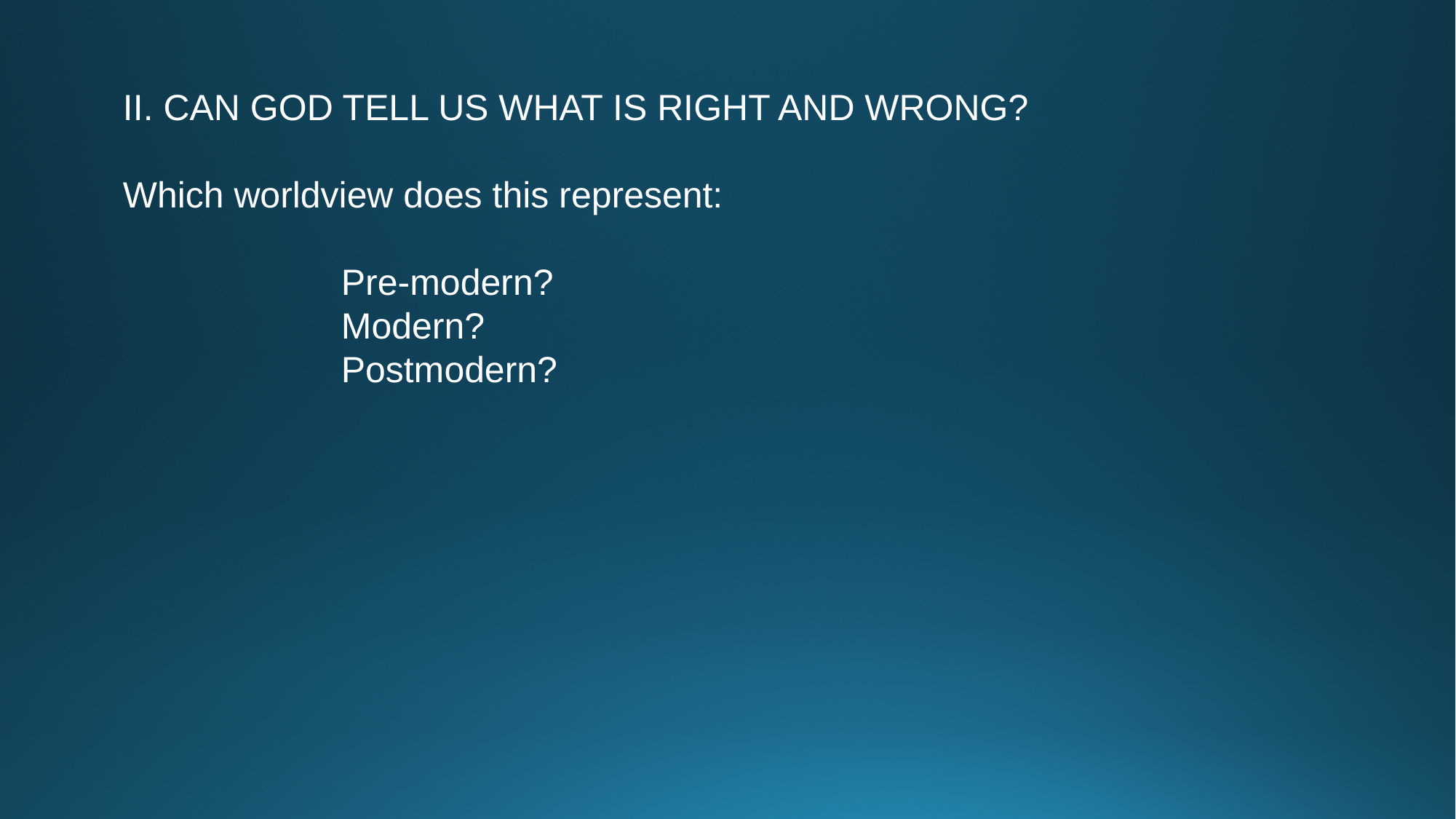

II. CAN GOD TELL US WHAT IS RIGHT AND WRONG?

Which worldview does this represent:

		Pre-modern?
		Modern?
		Postmodern?